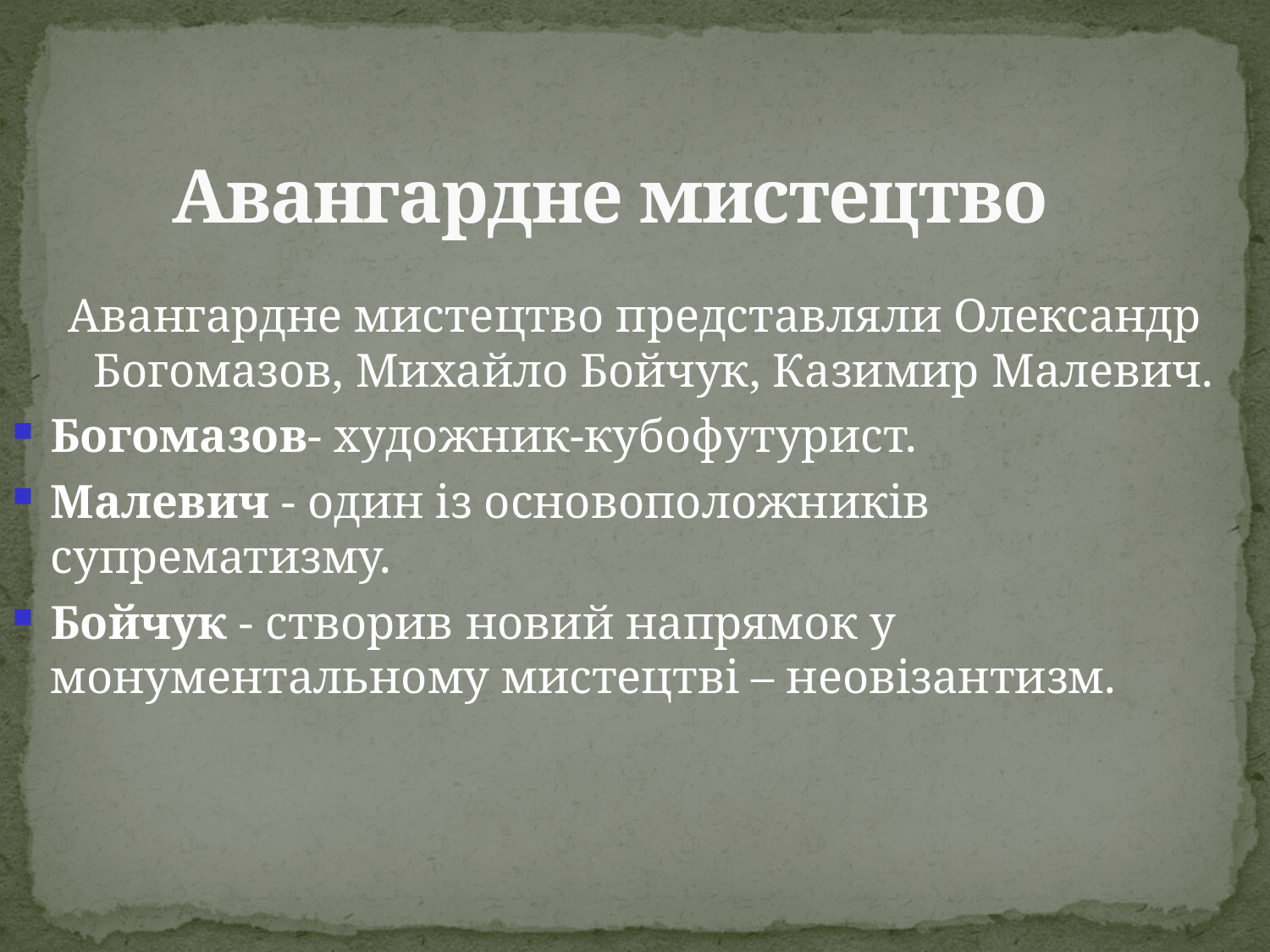

# Авангардне мистецтво
Авангардне мистецтво представляли Олександр Богомазов, Михайло Бойчук, Казимир Малевич.
Богомазов- художник-кубофутурист.
Малевич - один із основоположників супрематизму.
Бойчук - створив новий напрямок у монументальному мистецтві – неовізантизм.